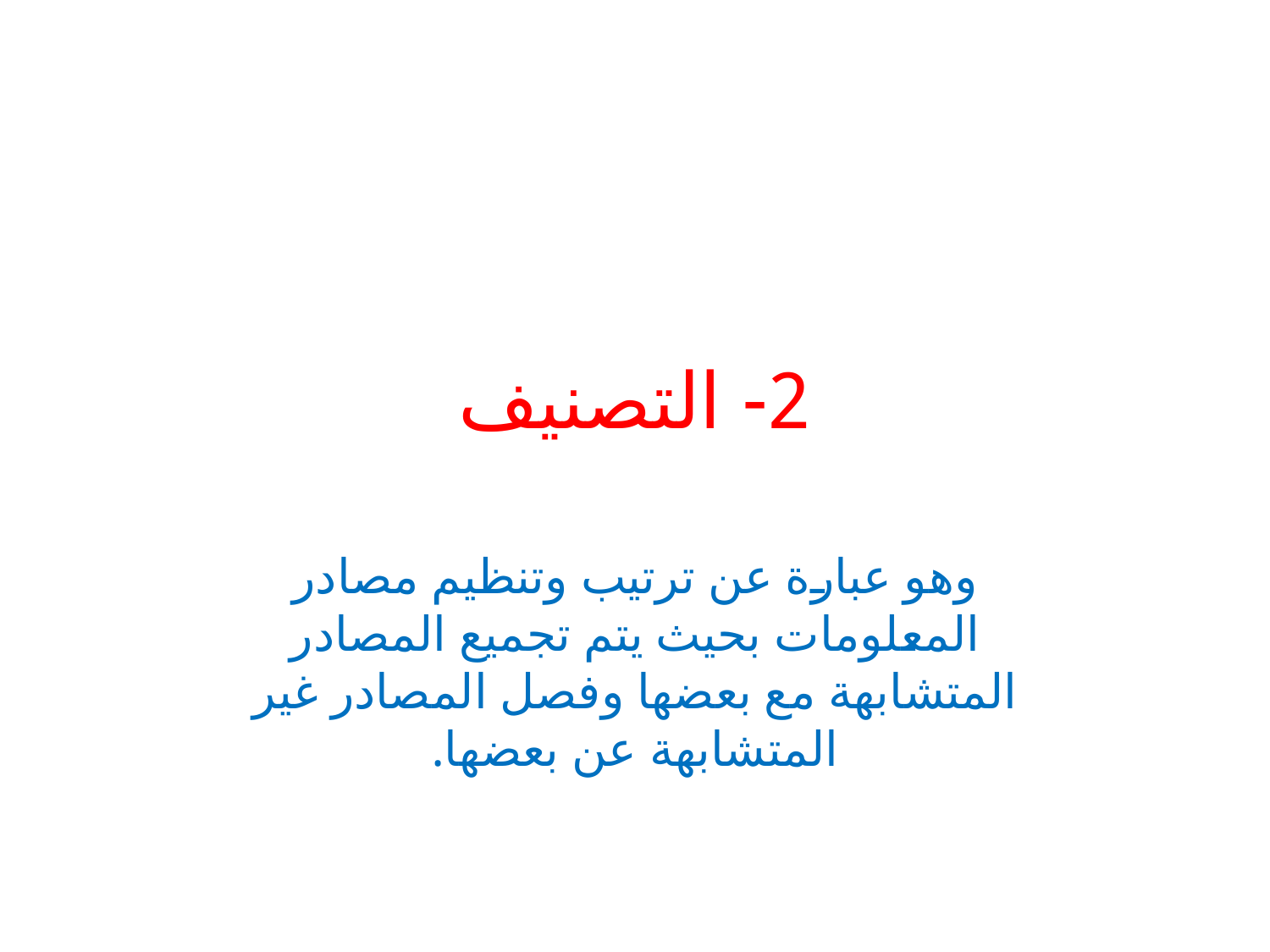

# 2- التصنيف
وهو عبارة عن ترتيب وتنظيم مصادر المعلومات بحيث يتم تجميع المصادر المتشابهة مع بعضها وفصل المصادر غير المتشابهة عن بعضها.